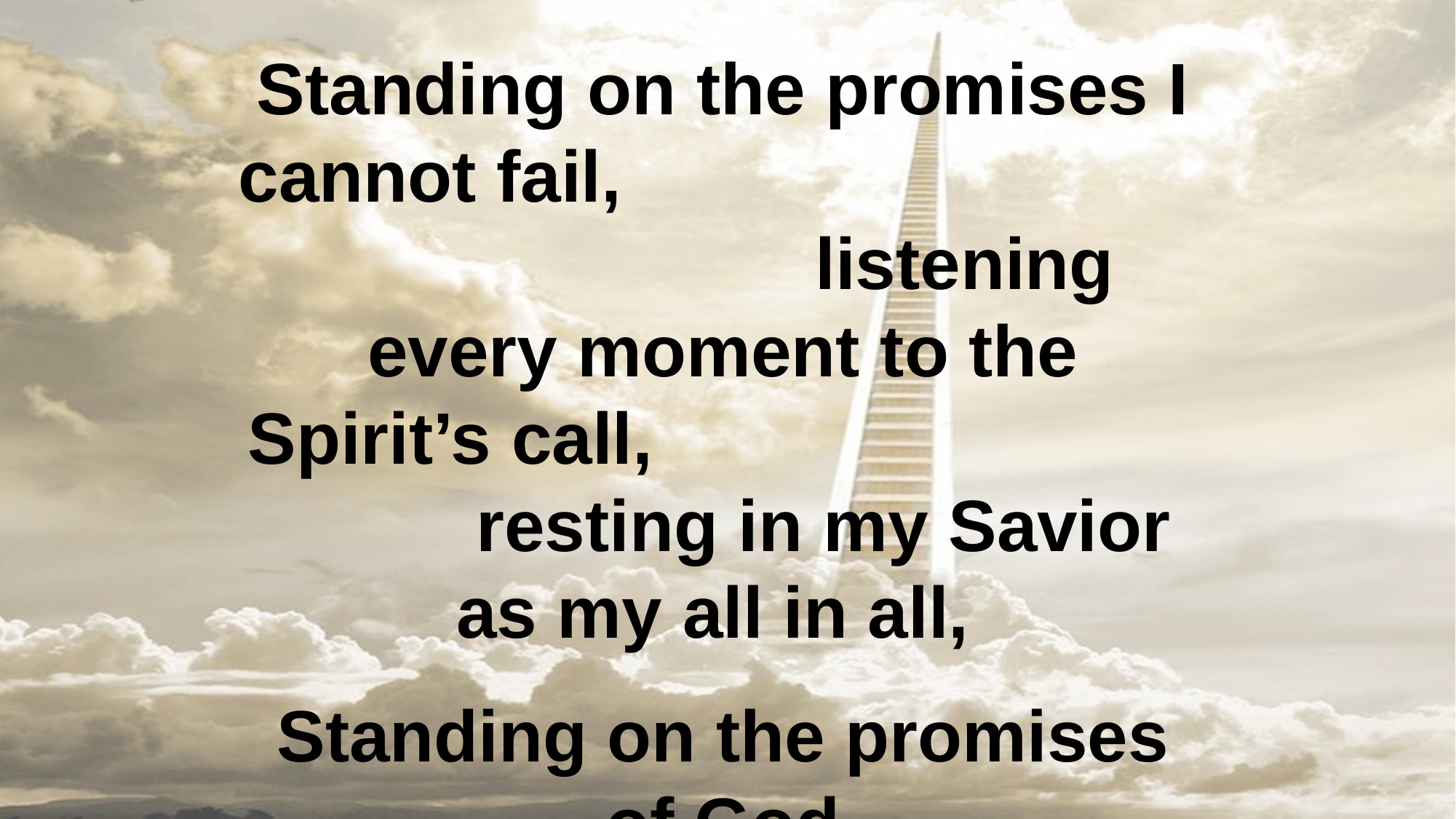

Standing on the promises I cannot fail,                                                      listening every moment to the Spirit’s call,                                      resting in my Savior as my all in all,
Standing on the promises of God